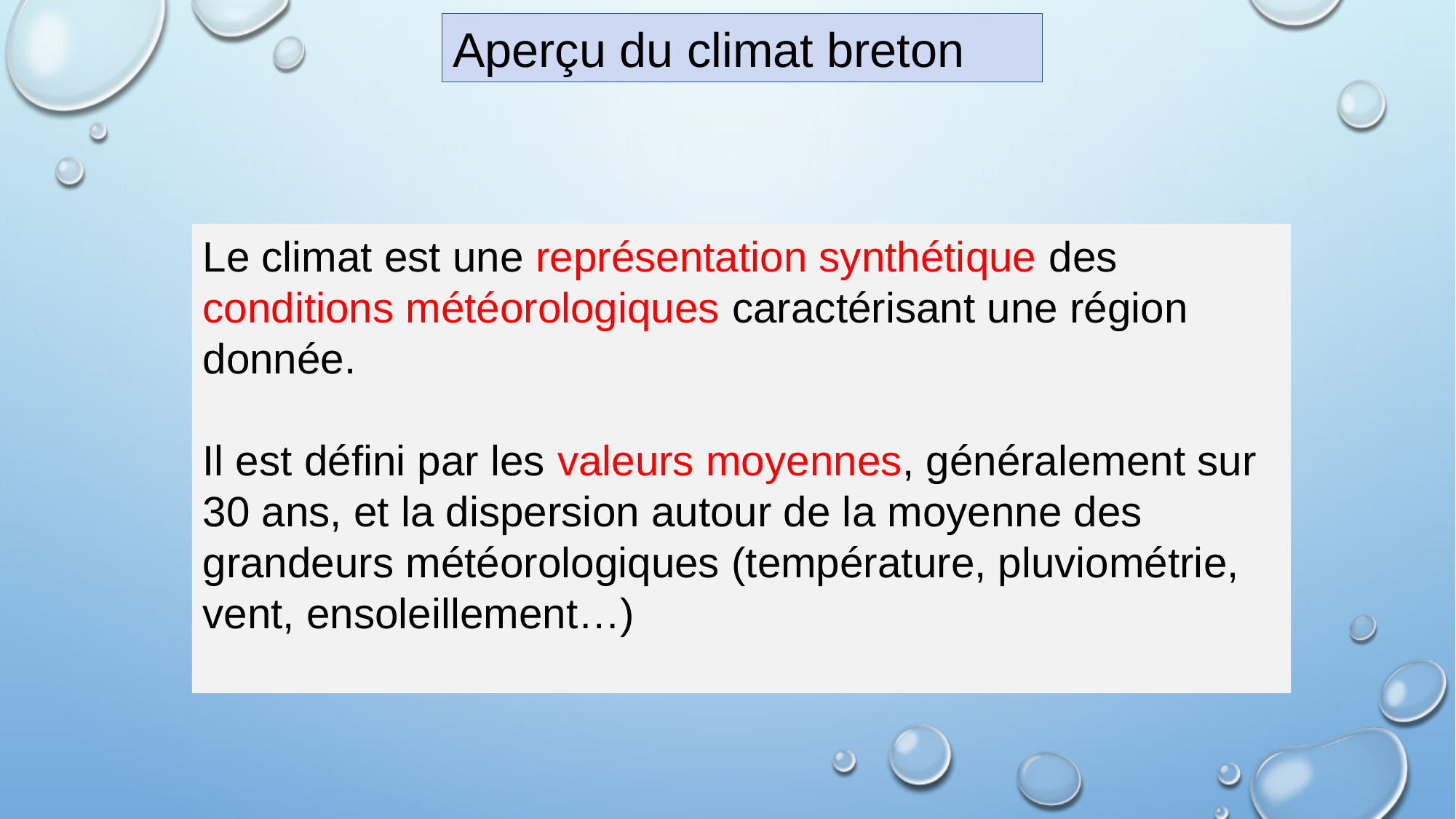

Aperçu du climat breton
Le climat est une représentation synthétique des conditions météorologiques caractérisant une région donnée.

Il est défini par les valeurs moyennes, généralement sur 30 ans, et la dispersion autour de la moyenne des grandeurs météorologiques (température, pluviométrie, vent, ensoleillement…)